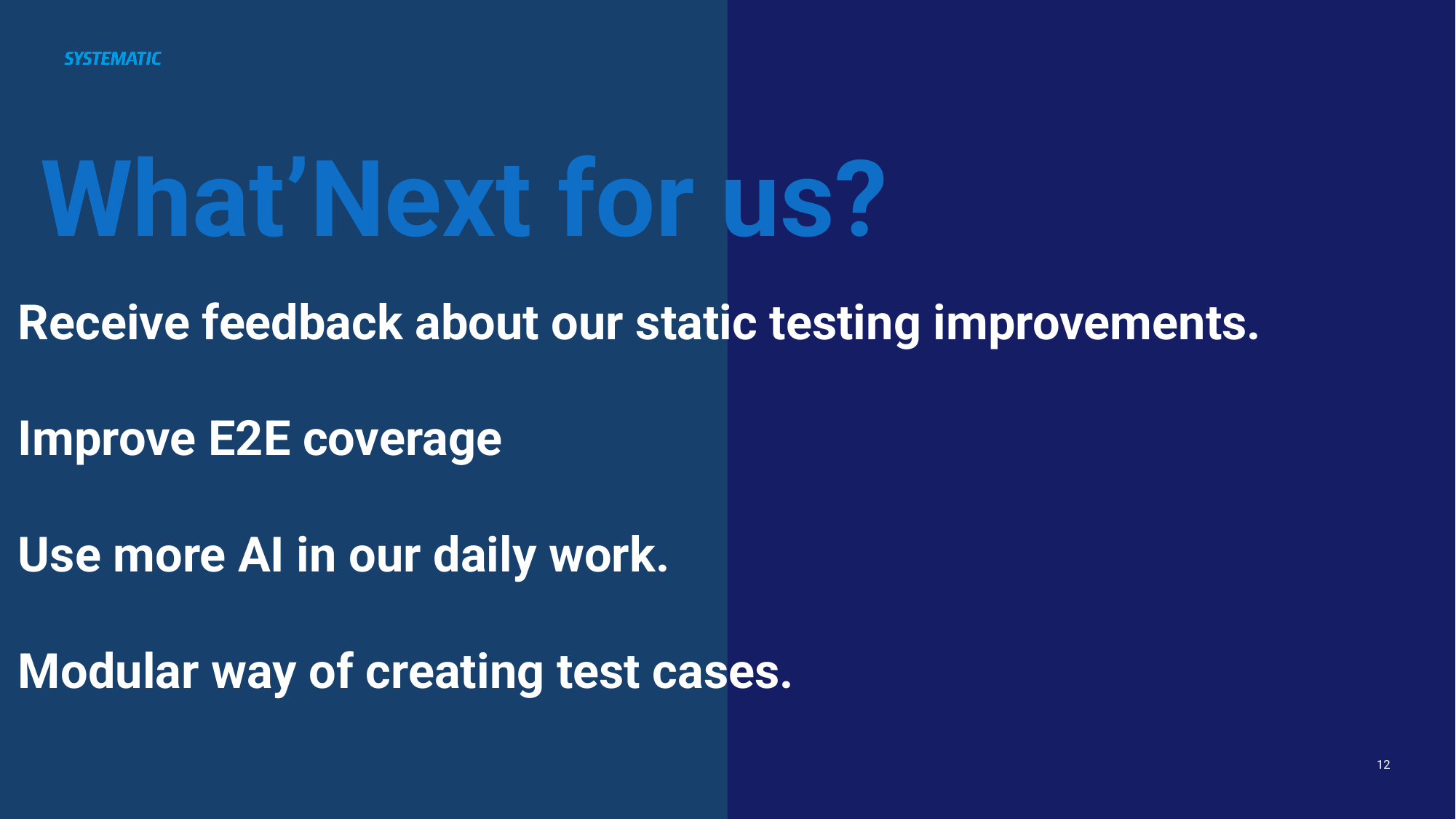

What’Next for us?
# Receive feedback about our static testing improvements. Improve E2E coverage Use more AI in our daily work. Modular way of creating test cases.

12